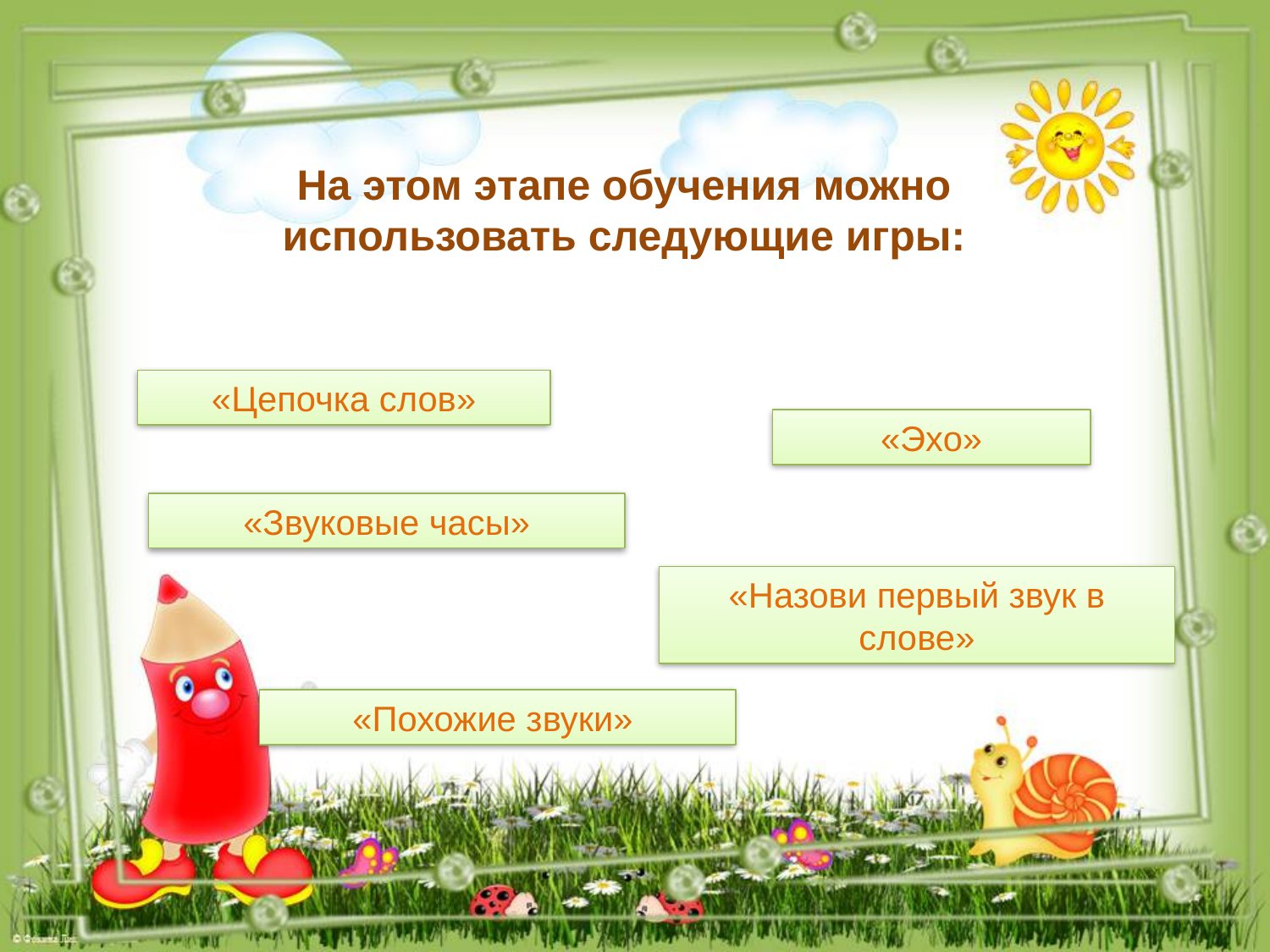

На этом этапе обучения можно использовать следующие игры:

«Цепочка слов»
«Эхо»
«Звуковые часы»
«Назови первый звук в слове»
«Похожие звуки»